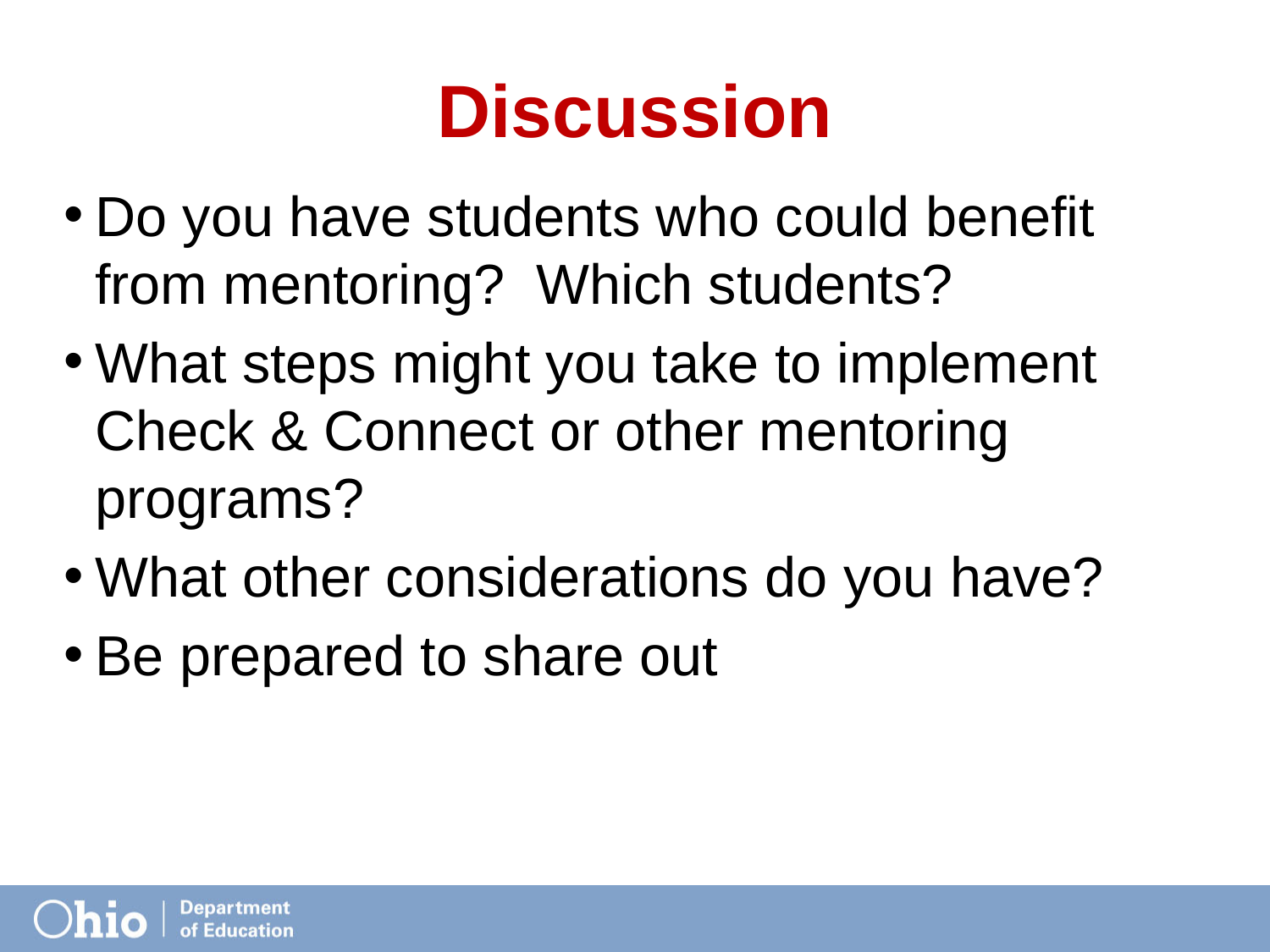

# Discussion
Do you have students who could benefit from mentoring?  Which students?
What steps might you take to implement Check & Connect or other mentoring programs?
What other considerations do you have?
Be prepared to share out